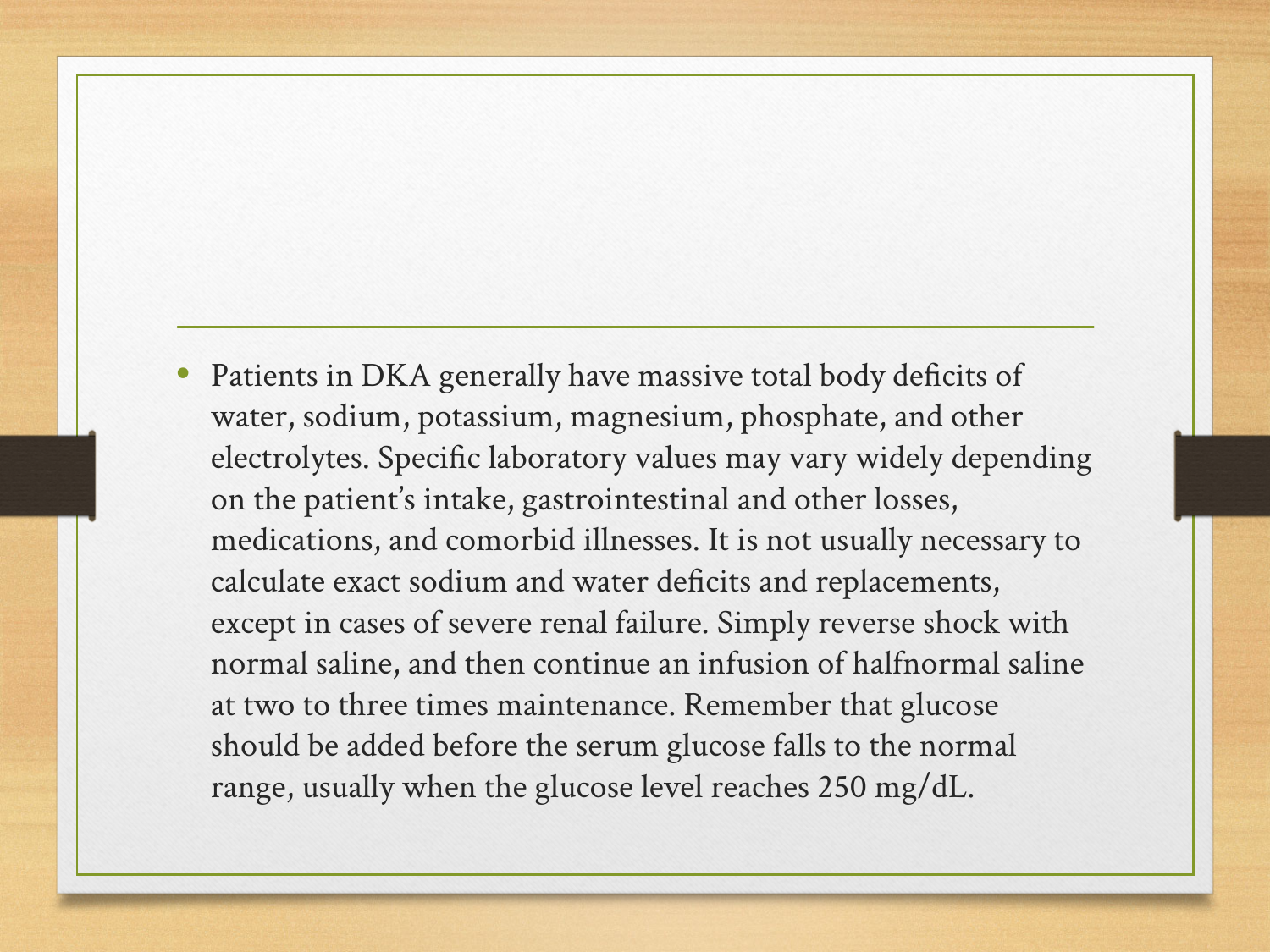

#
Patients in DKA generally have massive total body deficits of water, sodium, potassium, magnesium, phosphate, and other electrolytes. Specific laboratory values may vary widely depending on the patient’s intake, gastrointestinal and other losses, medications, and comorbid illnesses. It is not usually necessary to calculate exact sodium and water deficits and replacements, except in cases of severe renal failure. Simply reverse shock with normal saline, and then continue an infusion of halfnormal saline at two to three times maintenance. Remember that glucose should be added before the serum glucose falls to the normal range, usually when the glucose level reaches 250 mg/dL.